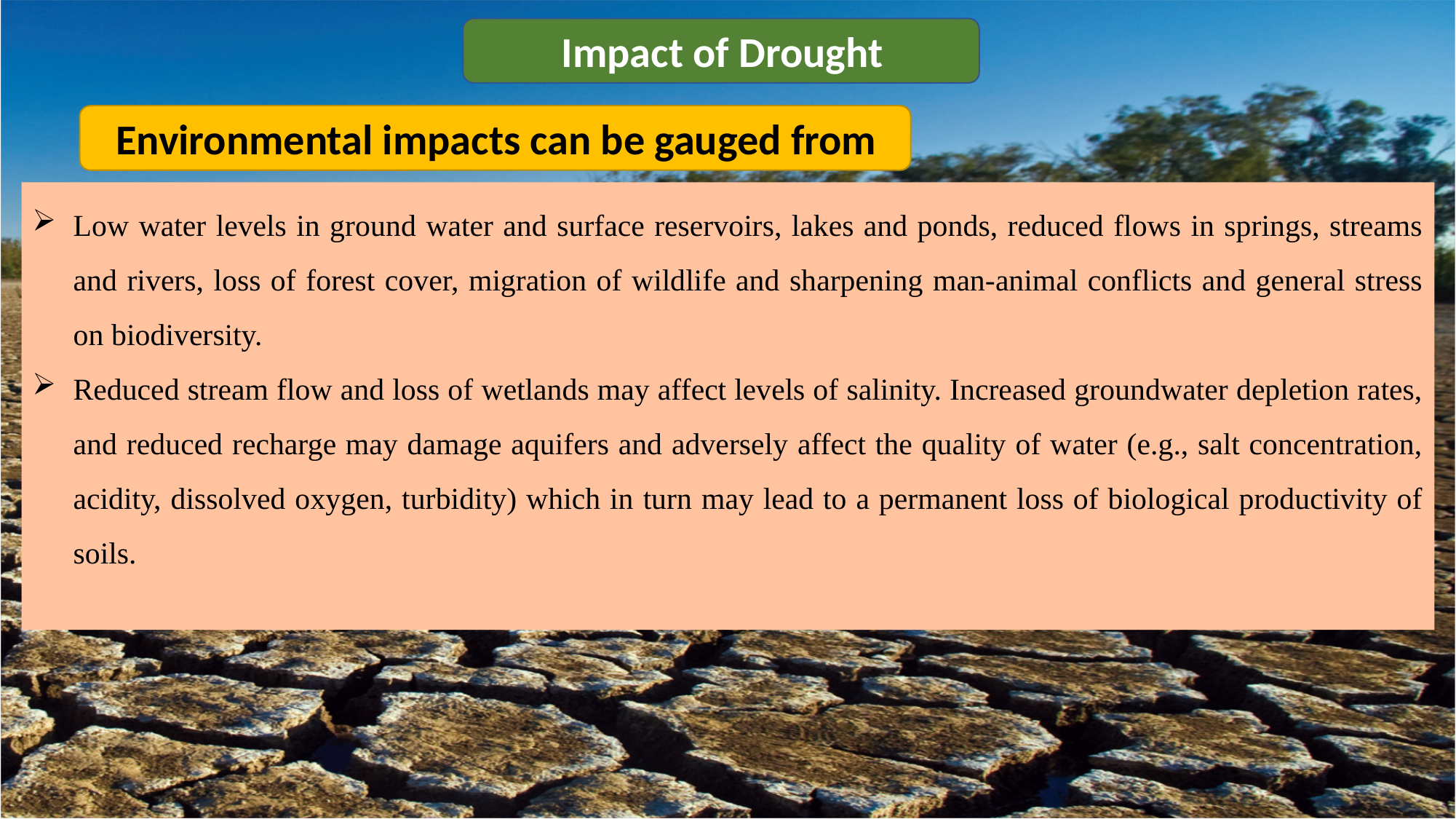

Impact of Drought
Environmental impacts can be gauged from
Low water levels in ground water and surface reservoirs, lakes and ponds, reduced flows in springs, streams and rivers, loss of forest cover, migration of wildlife and sharpening man-animal conflicts and general stress on biodiversity.
Reduced stream flow and loss of wetlands may affect levels of salinity. Increased groundwater depletion rates, and reduced recharge may damage aquifers and adversely affect the quality of water (e.g., salt concentration, acidity, dissolved oxygen, turbidity) which in turn may lead to a permanent loss of biological productivity of soils.